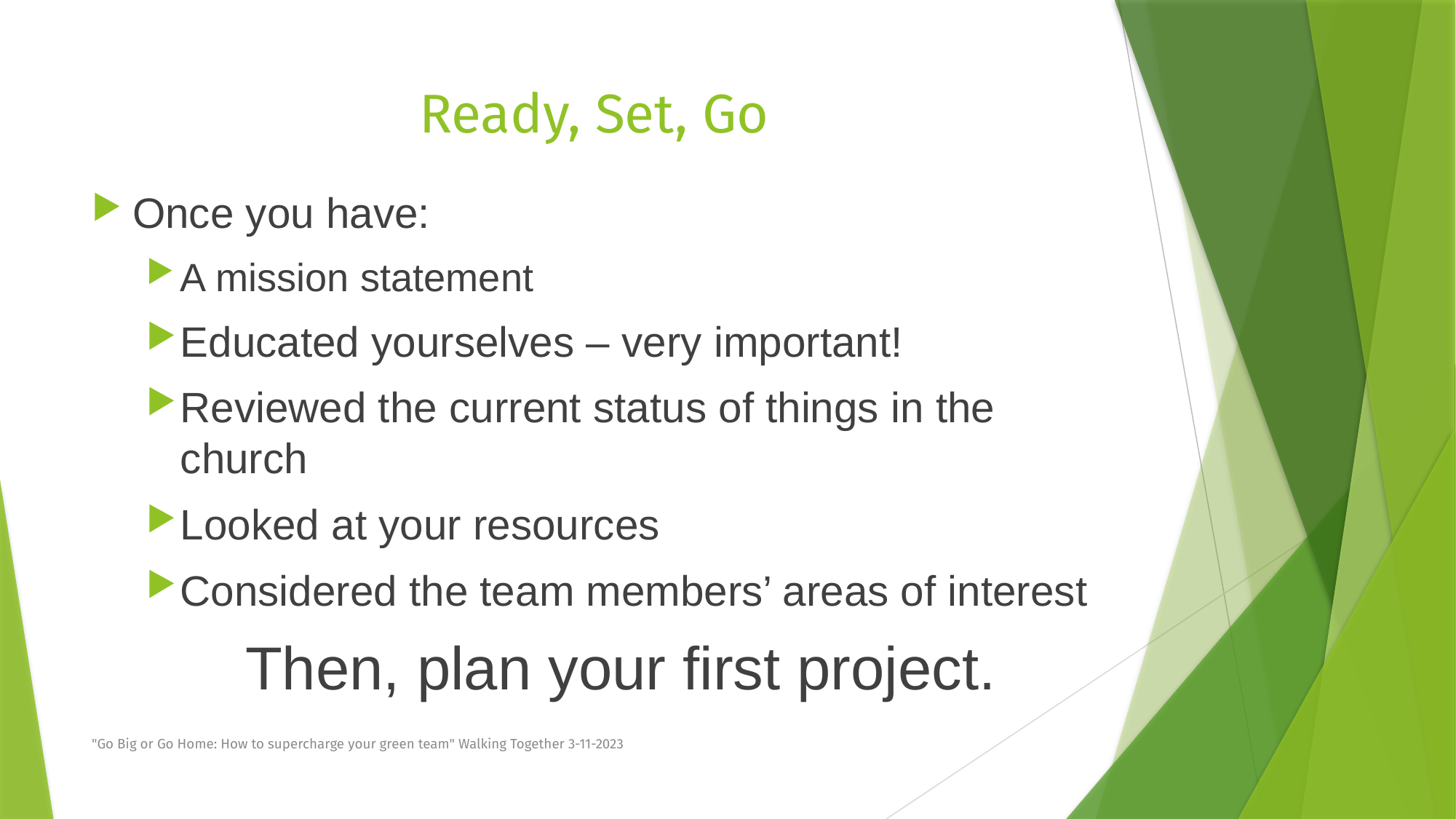

# Ready, Set, Go
Once you have:
A mission statement
Educated yourselves – very important!
Reviewed the current status of things in the church
Looked at your resources
Considered the team members’ areas of interest
Then, plan your first project.

"Go Big or Go Home: How to supercharge your green team" Walking Together 3-11-2023